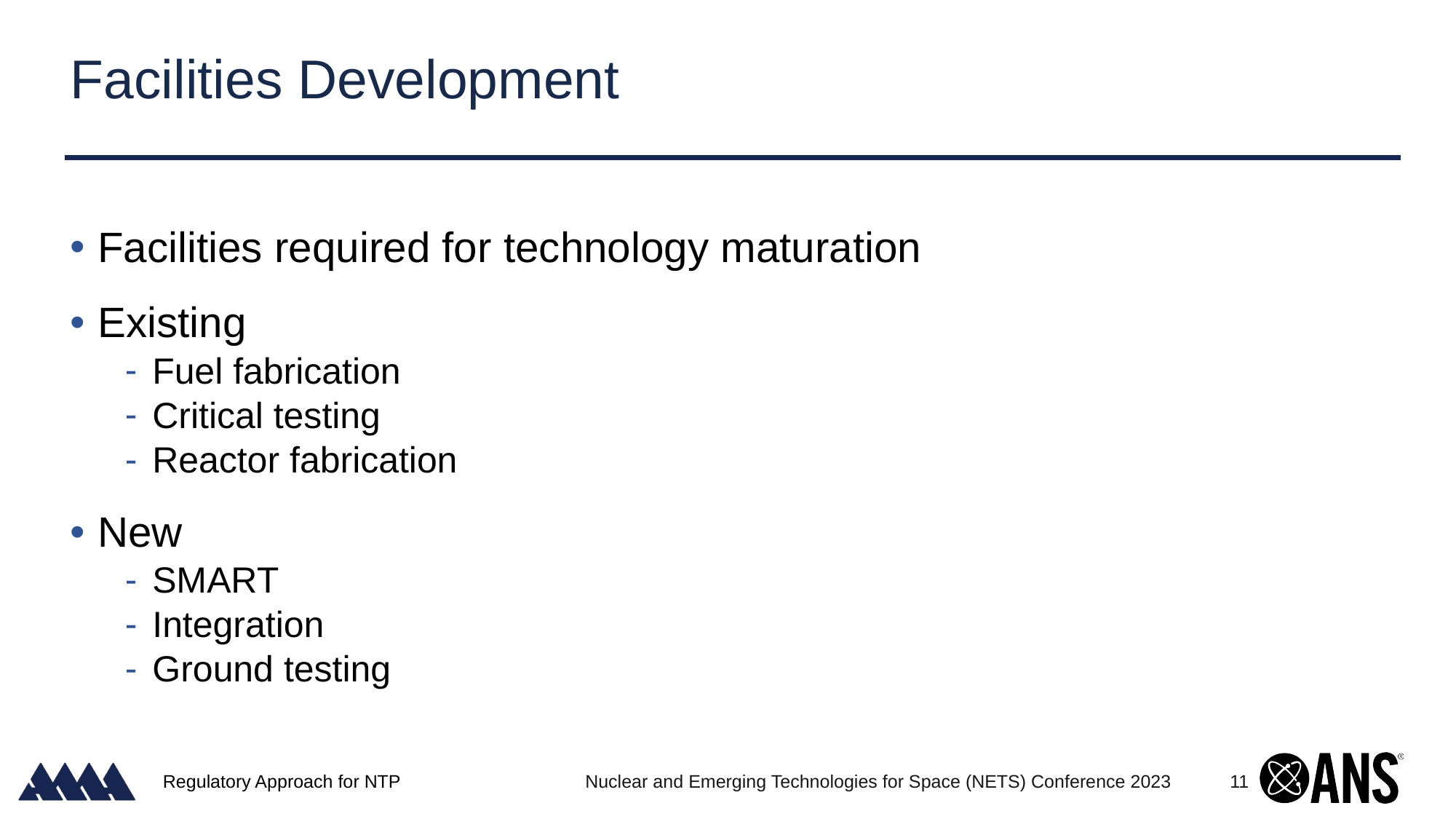

# Facilities Development
Facilities required for technology maturation
Existing
Fuel fabrication
Critical testing
Reactor fabrication
New
SMART
Integration
Ground testing
Regulatory Approach for NTP
Nuclear and Emerging Technologies for Space (NETS) Conference 2023
11